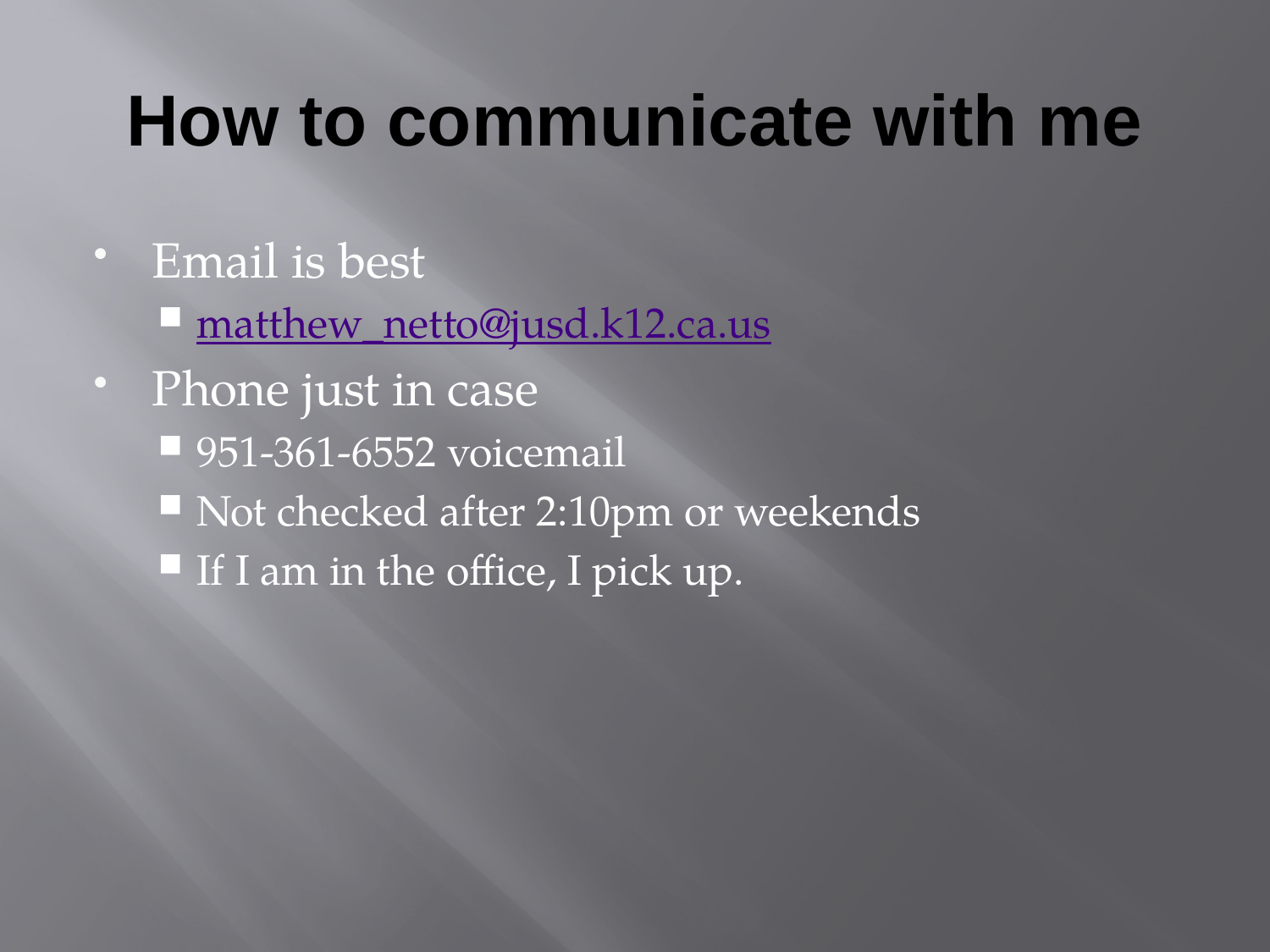

# How to communicate with me
Email is best
matthew_netto@jusd.k12.ca.us
Phone just in case
951-361-6552 voicemail
Not checked after 2:10pm or weekends
If I am in the office, I pick up.